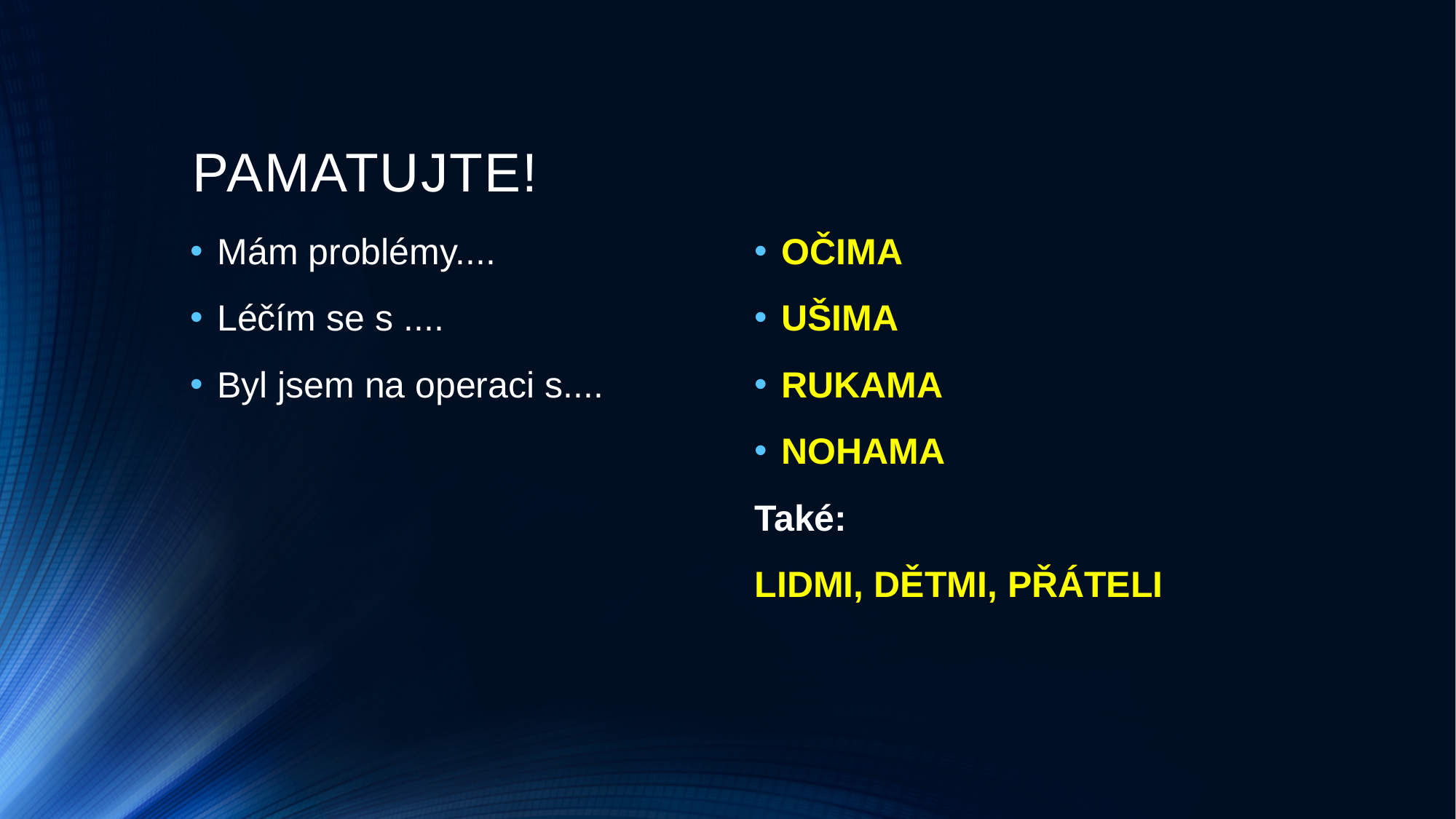

# PAMATUJTE!
Mám problémy....
Léčím se s ....
Byl jsem na operaci s....

OČIMA
UŠIMA
RUKAMA
NOHAMA
Také:
LIDMI, DĚTMI, PŘÁTELI